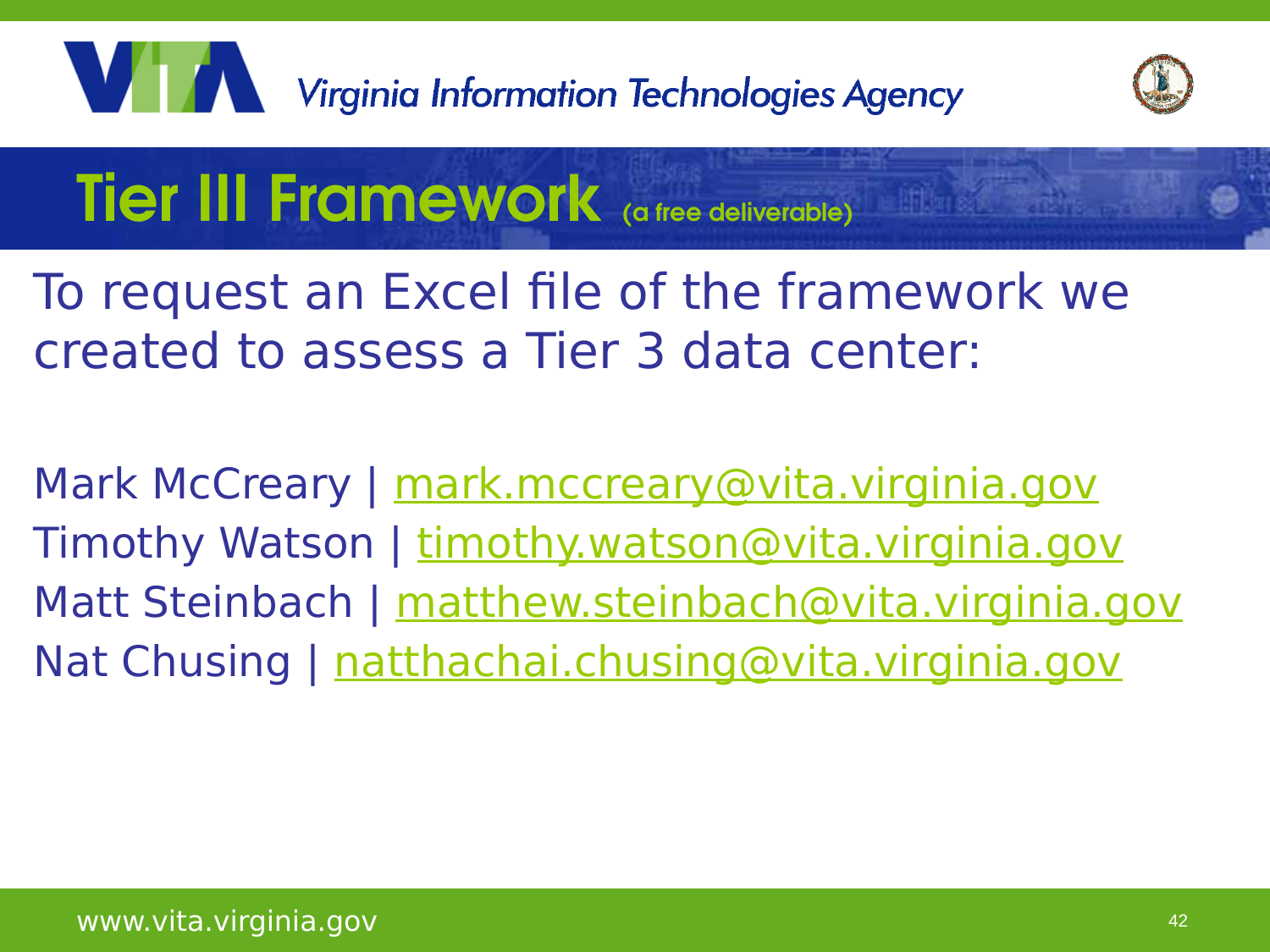

www.linkedin.com/in/cboswell0

# Tier III Framework (a free deliverable)
To request an Excel file of the framework we created to assess a Tier 3 data center:

Mark McCreary | mark.mccreary@vita.virginia.gov
Timothy Watson | timothy.watson@vita.virginia.gov
Matt Steinbach | matthew.steinbach@vita.virginia.gov
Nat Chusing | natthachai.chusing@vita.virginia.gov

www.vita.virginia.gov